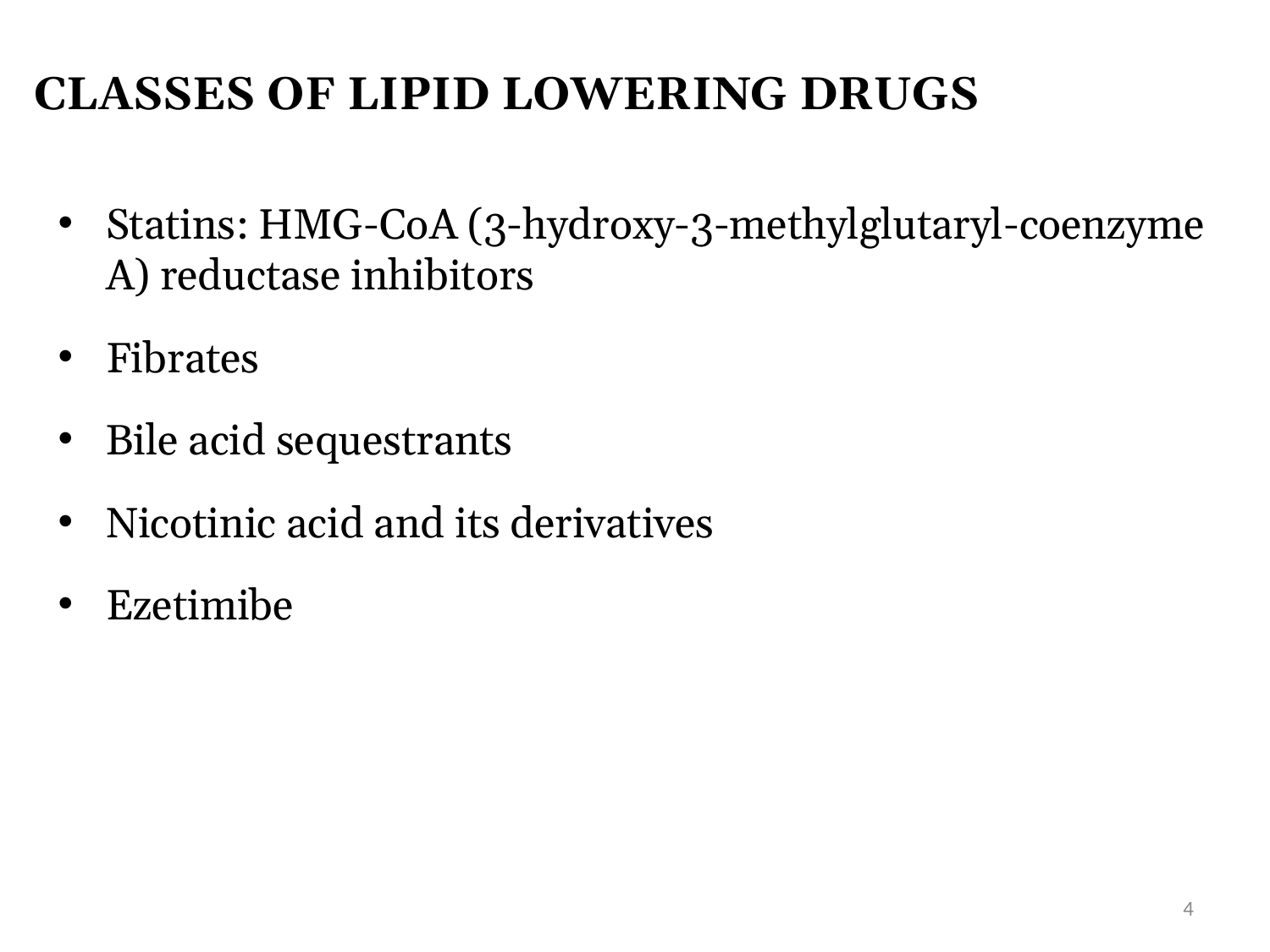

# Classes of lipid lowering drugs
Statins: HMG-CoA (3-hydroxy-3-methylglutaryl-coenzyme A) reductase inhibitors
Fibrates
Bile acid sequestrants
Nicotinic acid and its derivatives
Ezetimibe
4